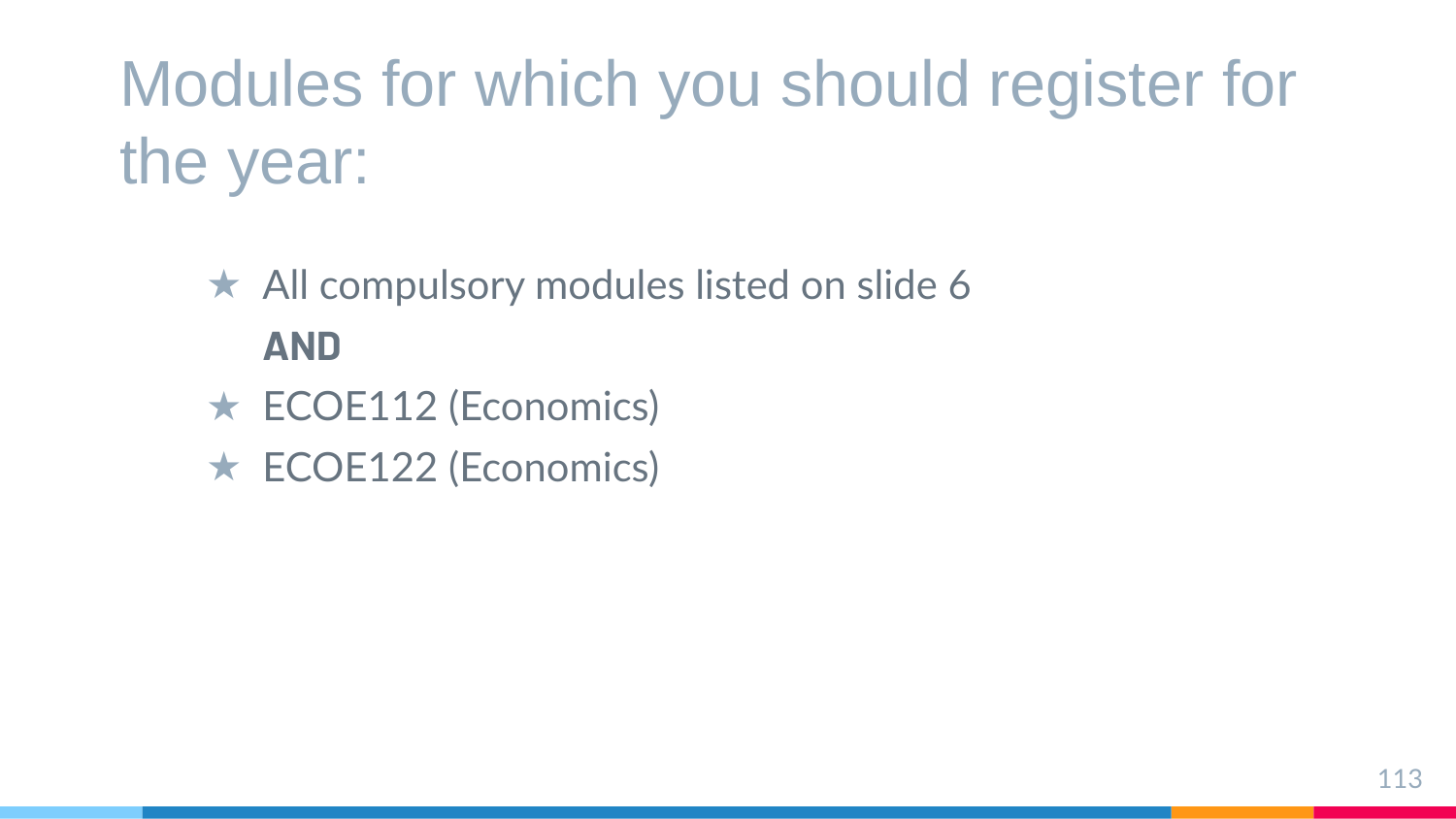

# Modules for which you should register for the year:
All compulsory modules listed on slide 6
AND
ECOE112 (Economics)
ECOE122 (Economics)

113